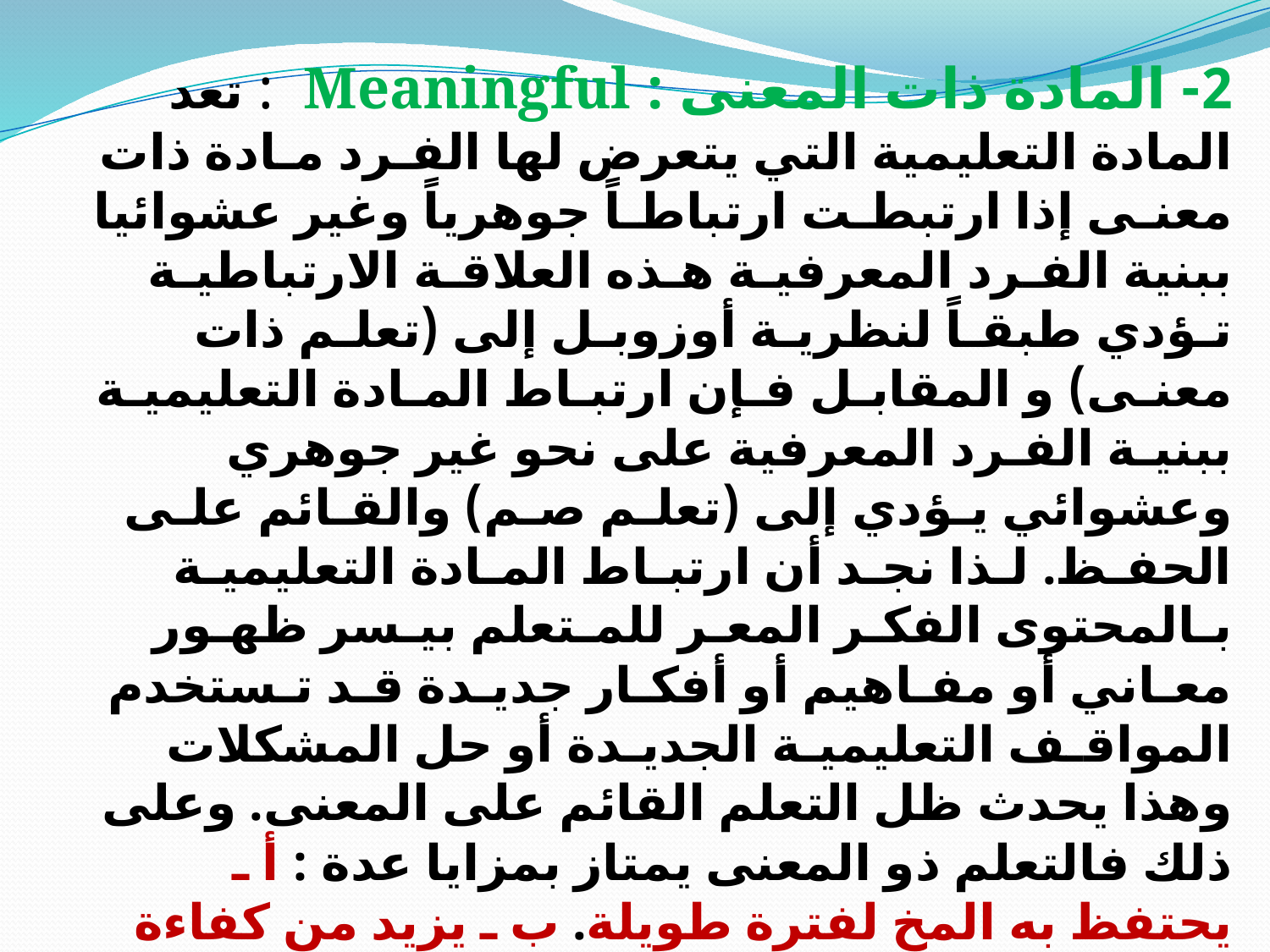

2- المادة ذات المعنى : Meaningful  : تعد المادة التعليمية التي يتعرض لها الفـرد مـادة ذات معنـى إذا ارتبطـت ارتباطـاً جوهرياً وغير عشوائيا ببنية الفـرد المعرفيـة هـذه العلاقـة الارتباطيـة تـؤدي طبقـاً لنظريـة أوزوبـل إلى (تعلـم ذات معنـى) و المقابـل فـإن ارتبـاط المـادة التعليميـة ببنيـة الفـرد المعرفية على نحو غير جوهري وعشوائي يـؤدي إلى (تعلـم صـم) والقـائم علـى الحفـظ. لـذا نجـد أن ارتبـاط المـادة التعليميـة بـالمحتوى الفكـر المعـر للمـتعلم بيـسر ظهـور معـاني أو مفـاهيم أو أفكـار جديـدة قـد تـستخدم المواقـف التعليميـة الجديـدة أو حل المشكلات وهذا يحدث ظل التعلم القائم على المعنى. وعلى ذلك فالتعلم ذو المعنى يمتاز بمزايا عدة : أ ـ يحتفظ به المخ لفترة طويلة. ب ـ يزيد من كفاءة الفرد تعلم المزيد من المعلومات الجديدة المرتبطـة بالمفـاهيم التي تكون البنية المعرفية للفرد. ج ـ عند النسيان تفقد المفاهيم الأسـاس بعـض عناصـرها الفرعيـة وتبقـى المفـاهيم محتفظة بالمعاني الجديدة التي اكتسبها وبذلك تـستمر أداء دورهـا الهـام تسهيل دخول معلومات جديدة.